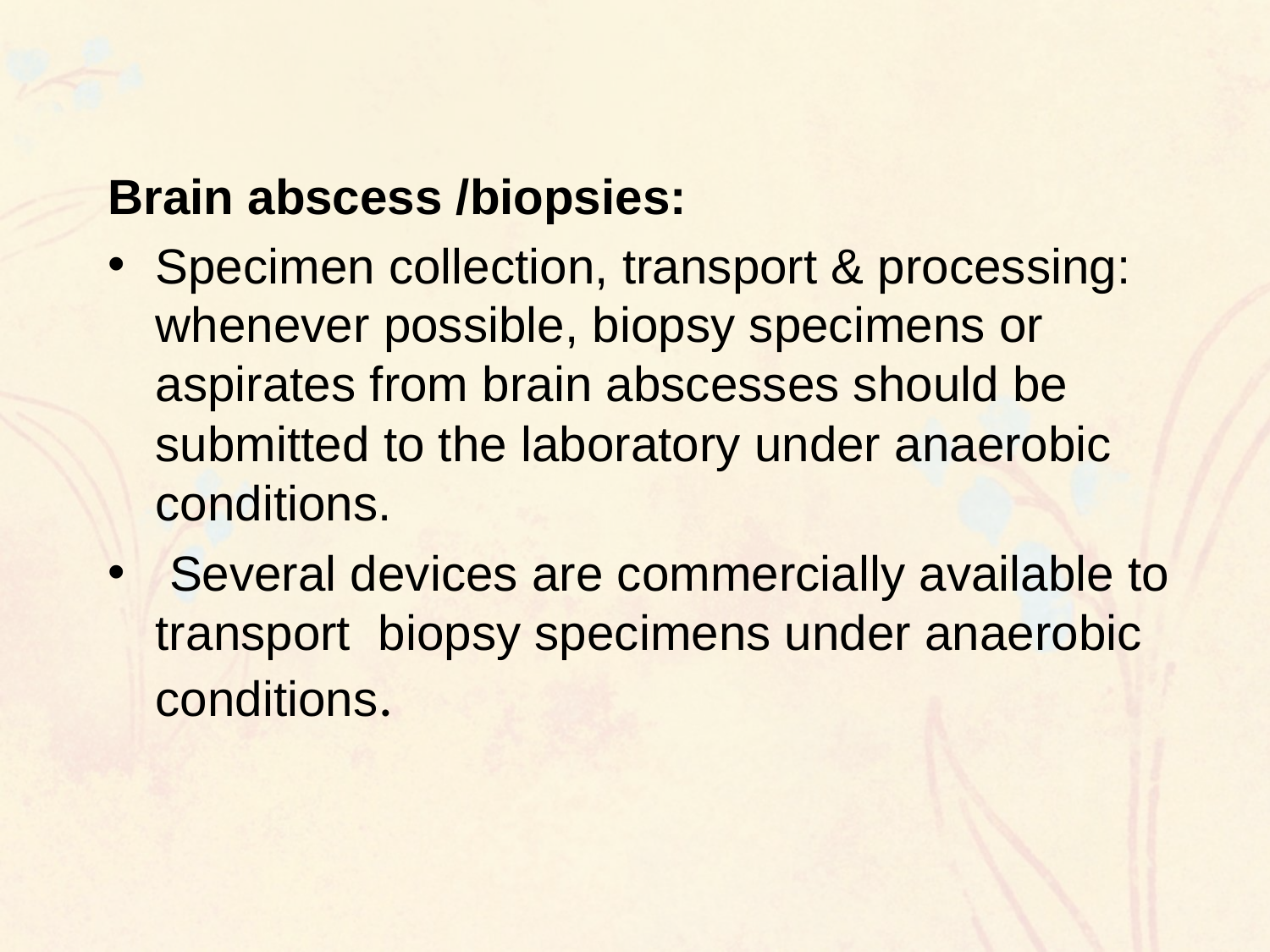

Brain abscess /biopsies:
Specimen collection, transport & processing: whenever possible, biopsy specimens or aspirates from brain abscesses should be submitted to the laboratory under anaerobic conditions.
 Several devices are commercially available to transport  biopsy specimens under anaerobic conditions.